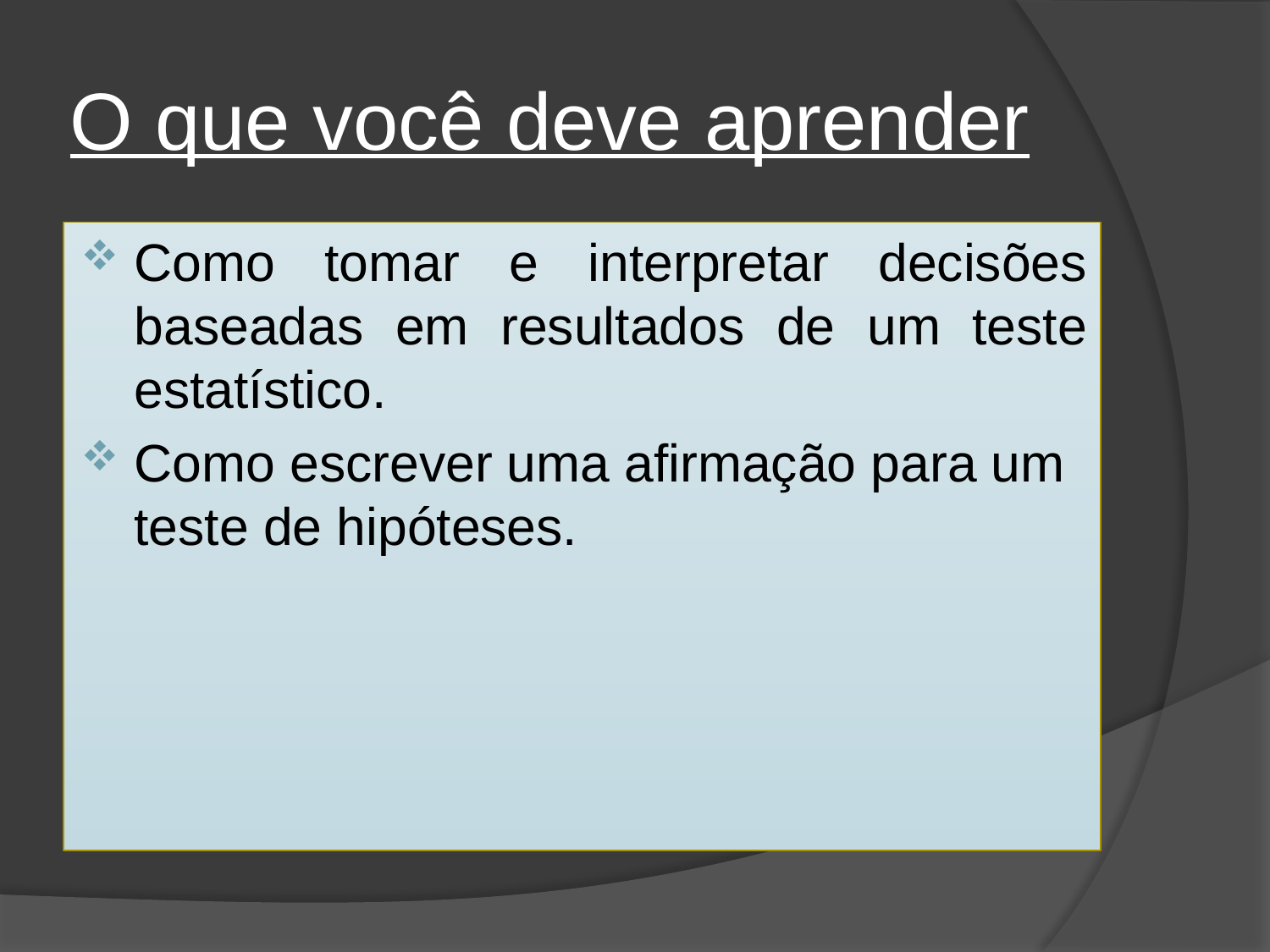

# O que você deve aprender
Como tomar e interpretar decisões baseadas em resultados de um teste estatístico.
Como escrever uma afirmação para um teste de hipóteses.